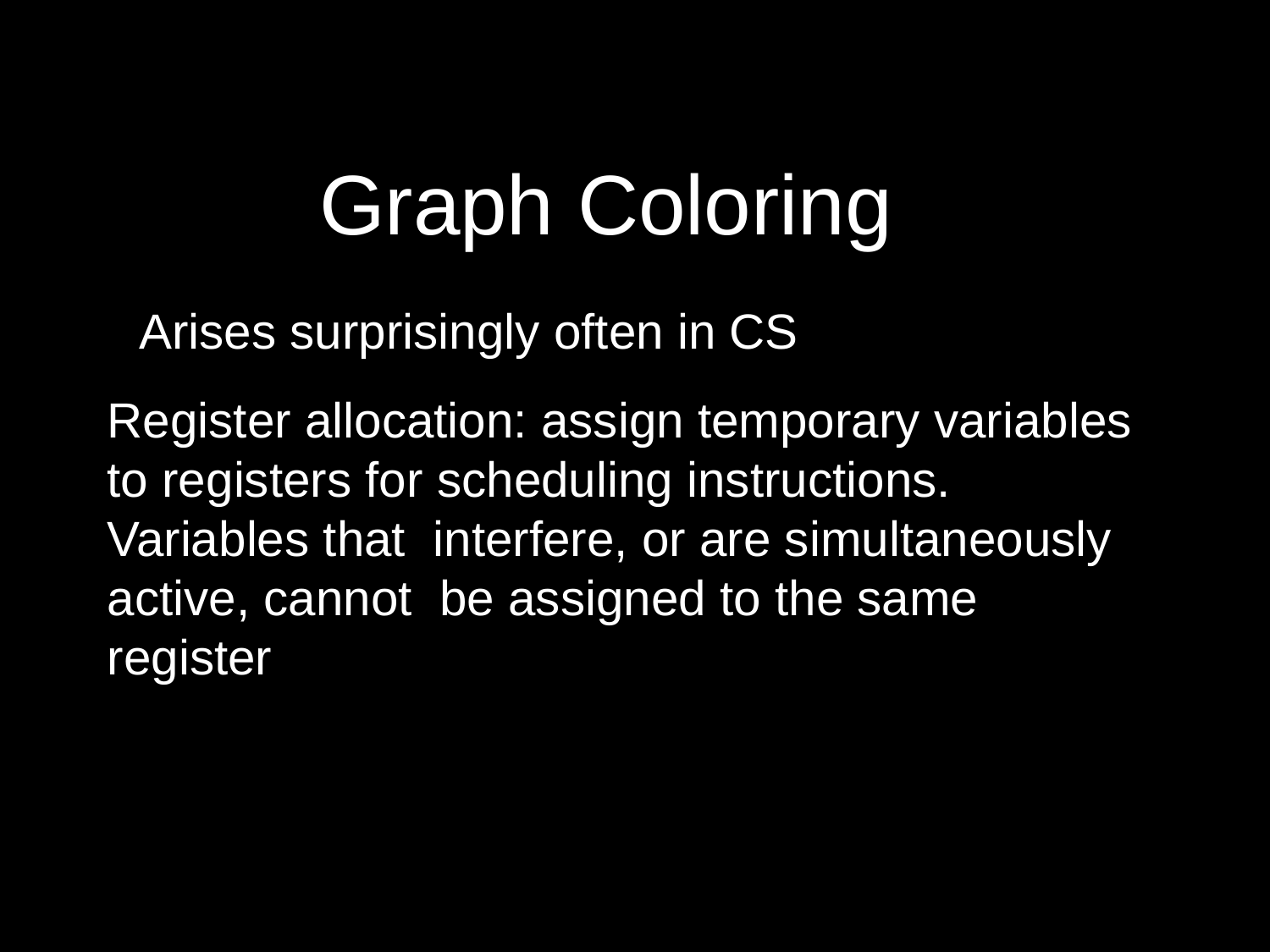

Graph Coloring
Arises surprisingly often in CS
Register allocation: assign temporary variables to registers for scheduling instructions.  Variables that  interfere, or are simultaneously active, cannot  be assigned to the same register